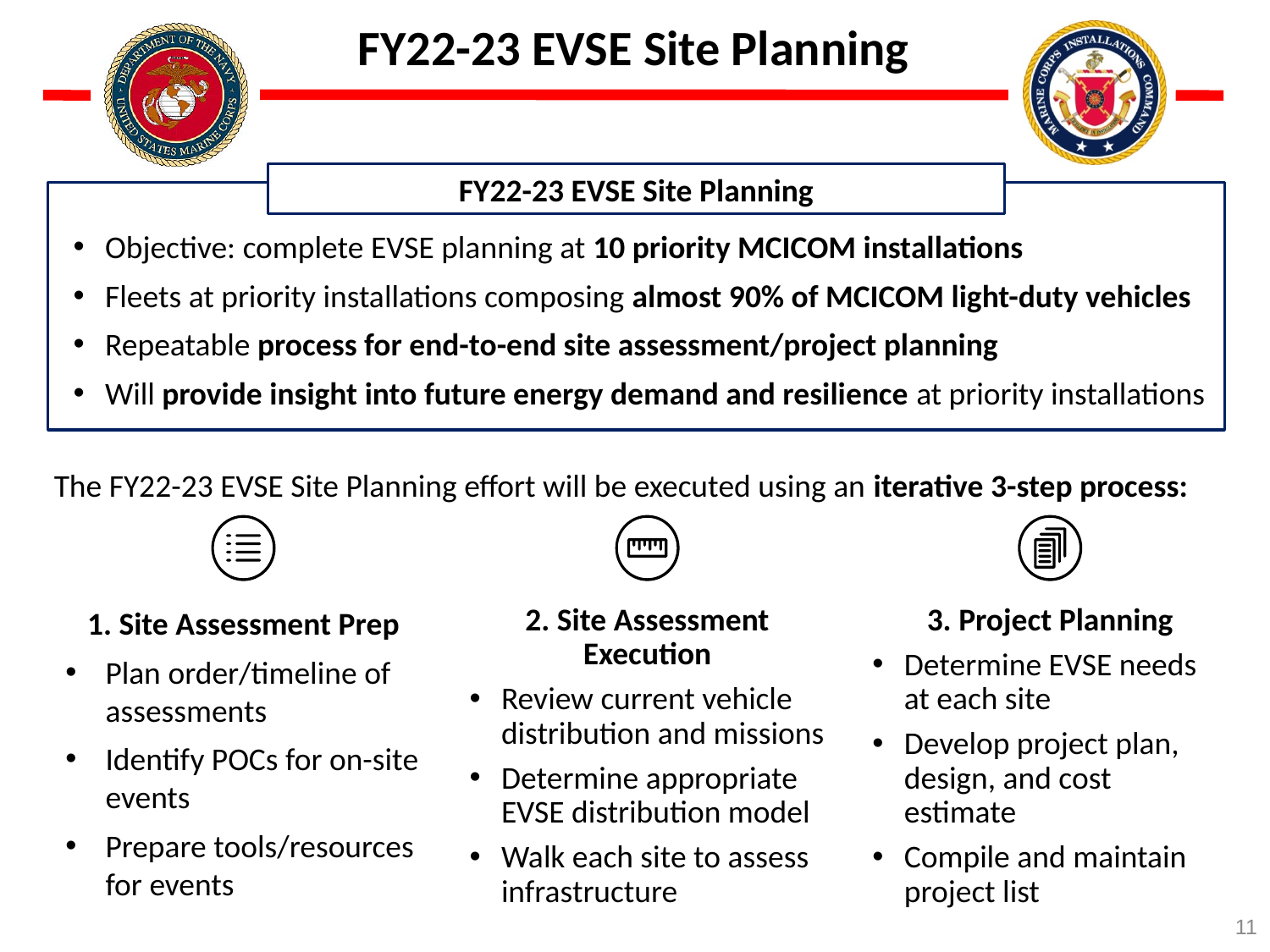

# FY22-23 EVSE Site Planning
FY22-23 EVSE Site Planning
Objective: complete EVSE planning at 10 priority MCICOM installations
Fleets at priority installations composing almost 90% of MCICOM light-duty vehicles
Repeatable process for end-to-end site assessment/project planning
Will provide insight into future energy demand and resilience at priority installations
The FY22-23 EVSE Site Planning effort will be executed using an iterative 3-step process:

1. Site Assessment Prep
Plan order/timeline of assessments
Identify POCs for on-site events
Prepare tools/resources for events

2. Site Assessment Execution
Review current vehicle distribution and missions
Determine appropriate EVSE distribution model
Walk each site to assess infrastructure

3. Project Planning
Determine EVSE needs at each site
Develop project plan, design, and cost estimate
Compile and maintain project list
11